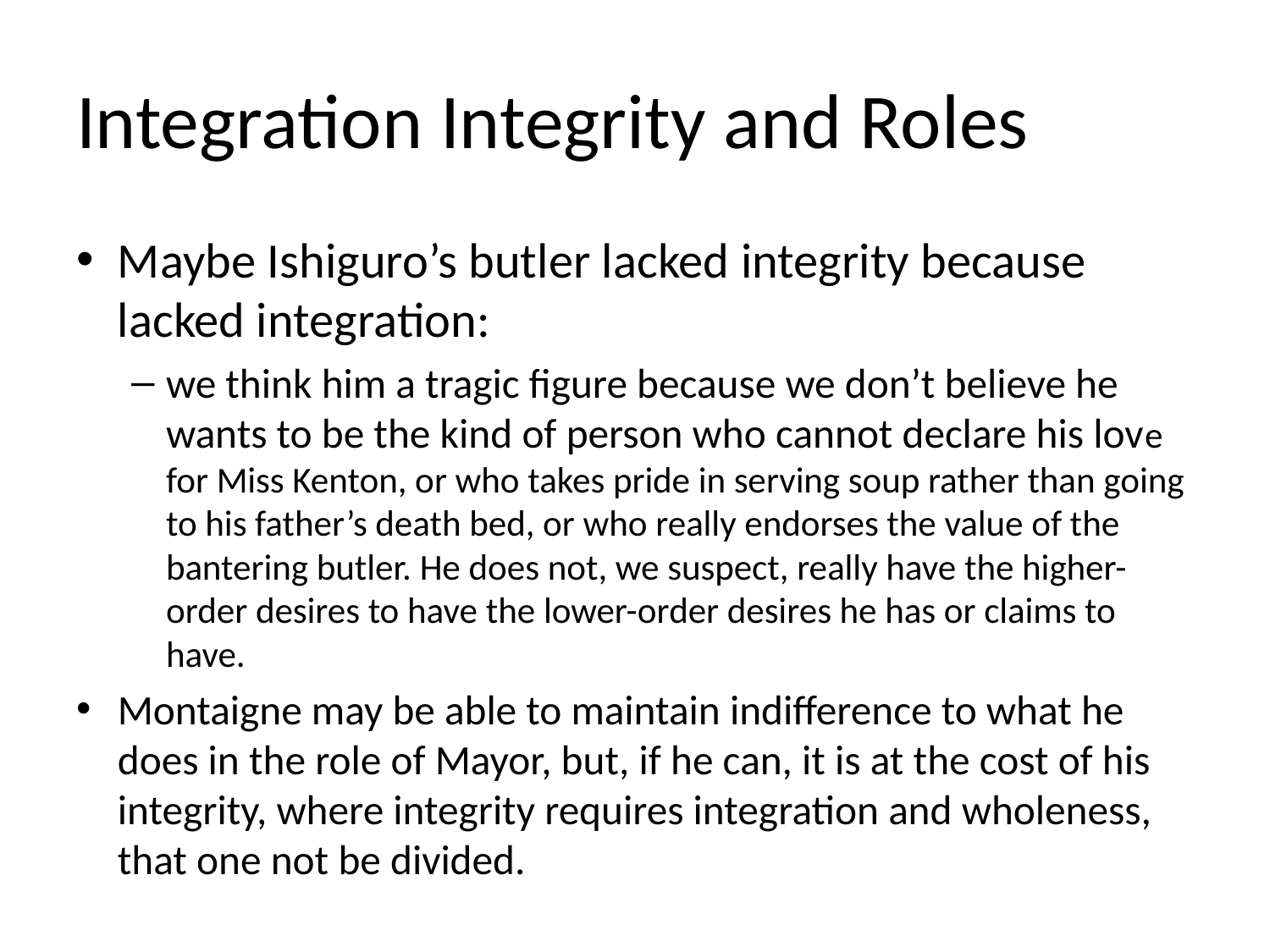

# Integration Integrity and Roles
Maybe Ishiguro’s butler lacked integrity because lacked integration:
we think him a tragic figure because we don’t believe he wants to be the kind of person who cannot declare his love for Miss Kenton, or who takes pride in serving soup rather than going to his father’s death bed, or who really endorses the value of the bantering butler. He does not, we suspect, really have the higher-order desires to have the lower-order desires he has or claims to have.
Montaigne may be able to maintain indifference to what he does in the role of Mayor, but, if he can, it is at the cost of his integrity, where integrity requires integration and wholeness, that one not be divided.